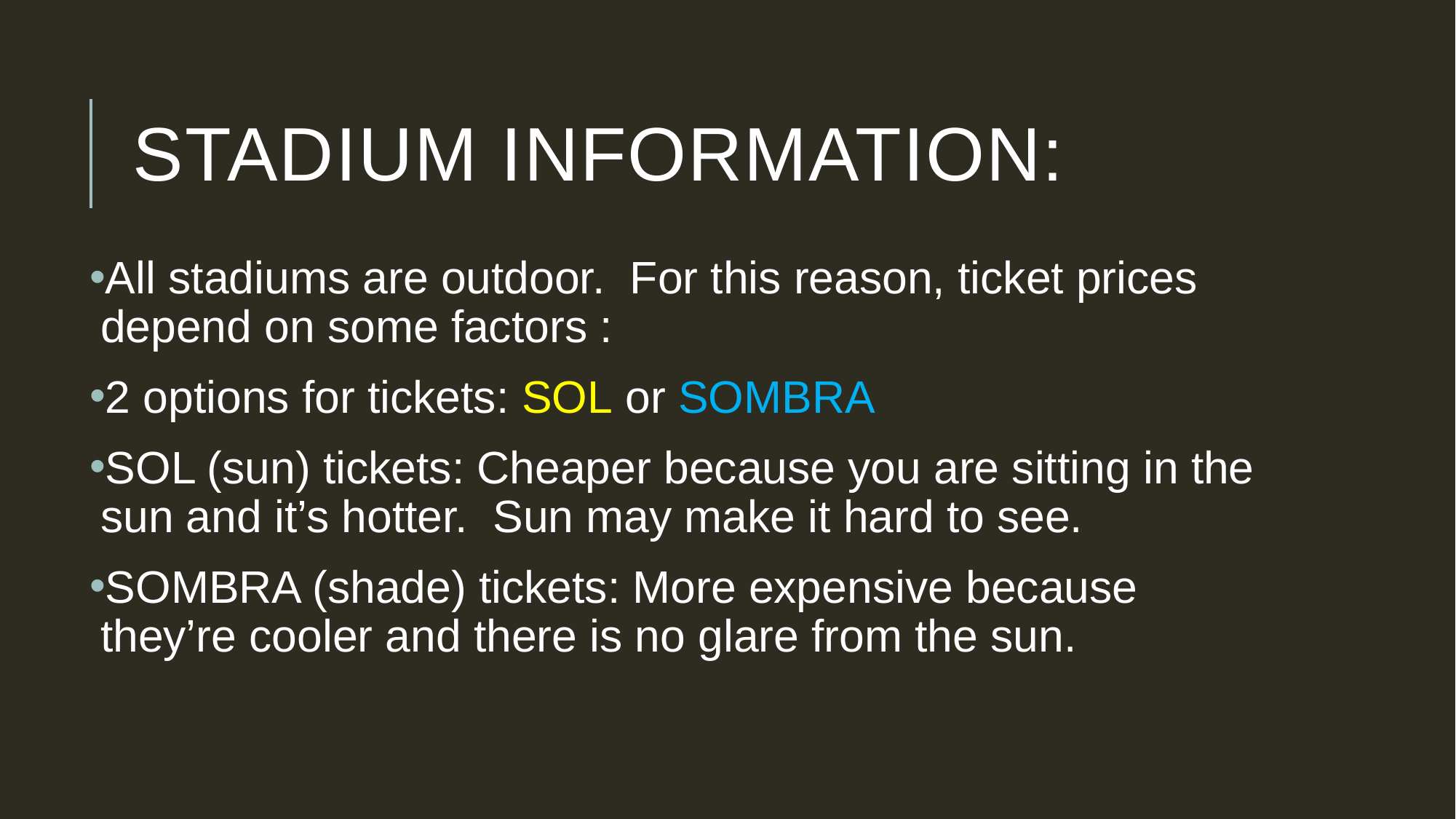

# Stadium information:
All stadiums are outdoor.  For this reason, ticket prices  depend on some factors :
2 options for tickets: SOL or SOMBRA
SOL (sun) tickets: Cheaper because you are sitting in the sun and it’s hotter.  Sun may make it hard to see.
SOMBRA (shade) tickets: More expensive because they’re cooler and there is no glare from the sun.